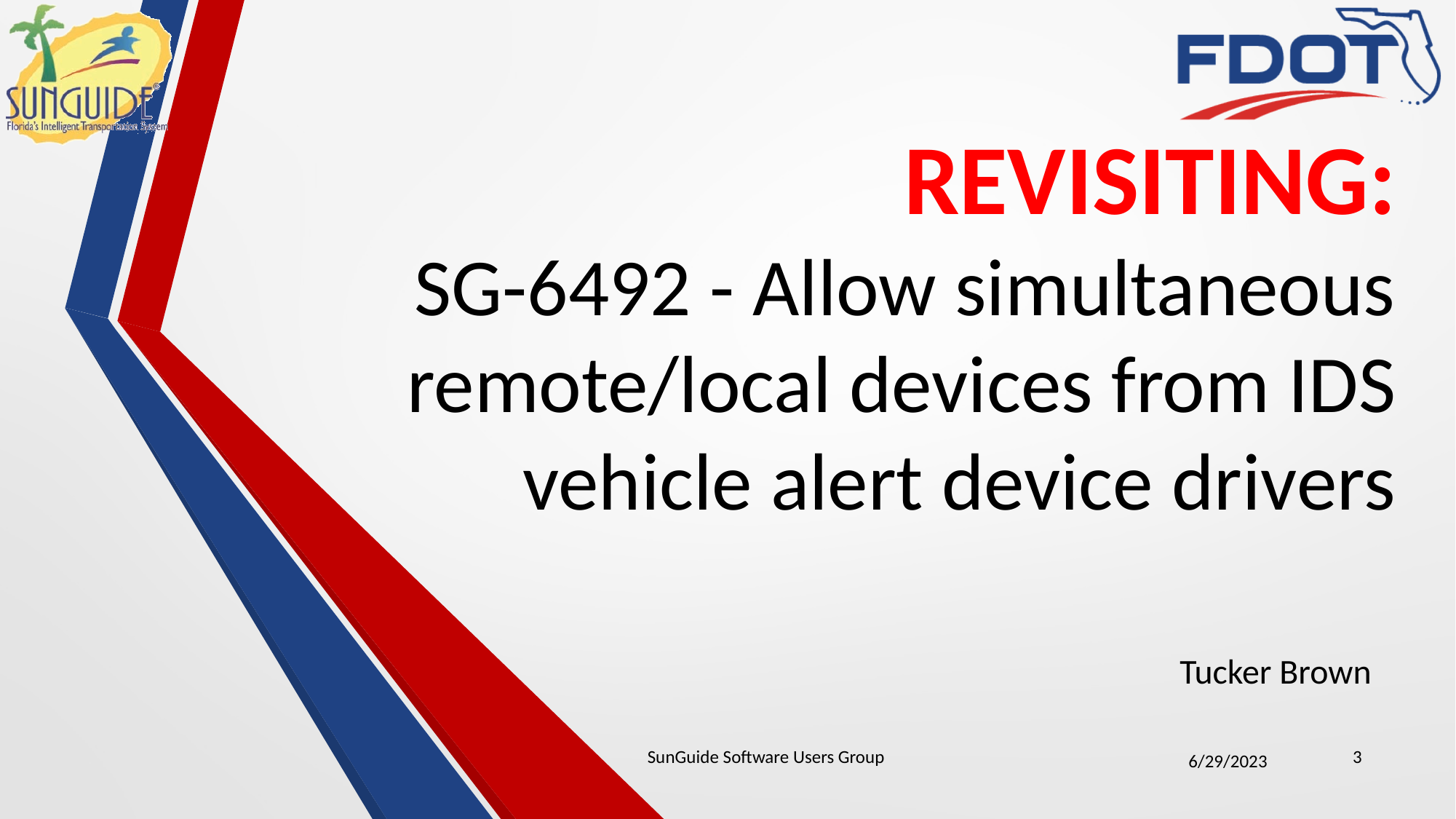

# REVISITING: SG-6492 - Allow simultaneous remote/local devices from IDS vehicle alert device drivers

Tucker Brown
SunGuide Software Users Group
3
6/29/2023